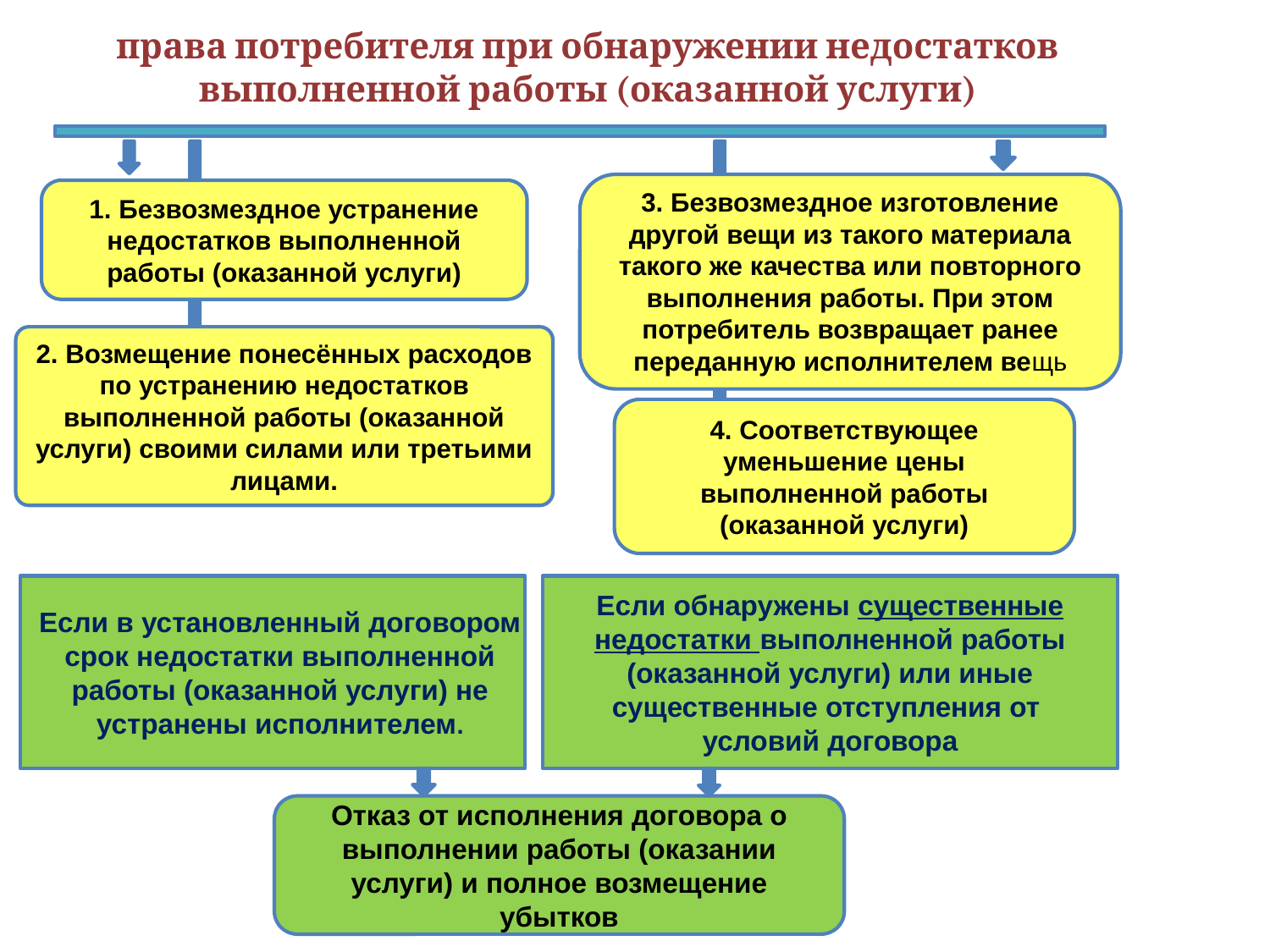

# права потребителя при обнаружении недостатков выполненной работы (оказанной услуги)

3. Безвозмездное изготовление другой вещи из такого материала такого же качества или повторного выполнения работы. При этом потребитель возвращает ранее переданную исполнителем вещь
1. Безвозмездное устранение недостатков выполненной работы (оказанной услуги)
2. Возмещение понесённых расходов по устранению недостатков выполненной работы (оказанной услуги) своими силами или третьими лицами.
4. Соответствующее уменьшение цены выполненной работы (оказанной услуги)
Если в установленный договором срок недостатки выполненной работы (оказанной услуги) не устранены исполнителем.
Если обнаружены существенные недостатки выполненной работы (оказанной услуги) или иные существенные отступления от
условий договора

Отказ от исполнения договора о выполнении работы (оказании услуги) и полное возмещение убытков